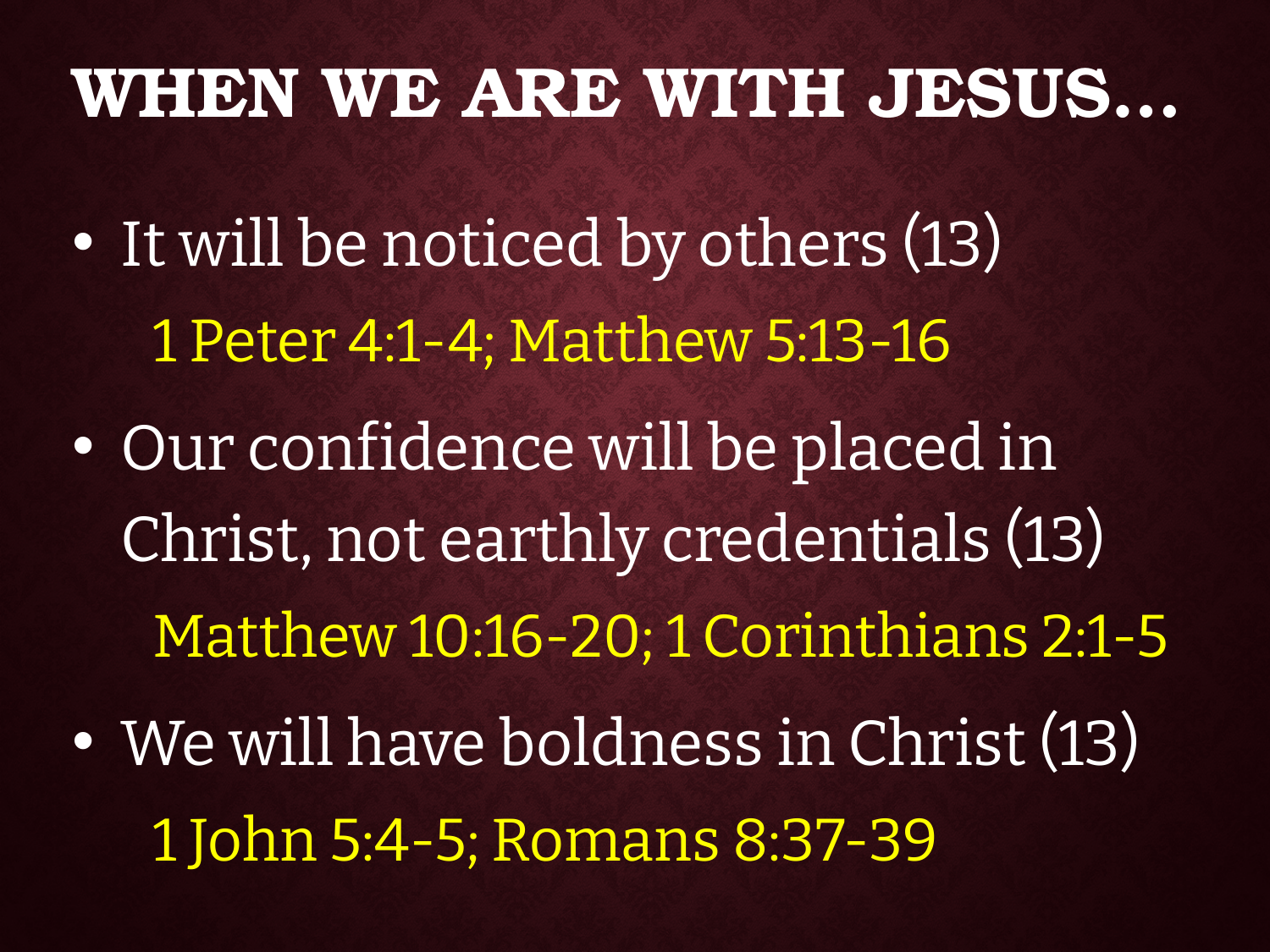

# When we are With Jesus…
It will be noticed by others (13)
1 Peter 4:1-4; Matthew 5:13-16
Our confidence will be placed in Christ, not earthly credentials (13)
Matthew 10:16-20; 1 Corinthians 2:1-5
We will have boldness in Christ (13)
1 John 5:4-5; Romans 8:37-39